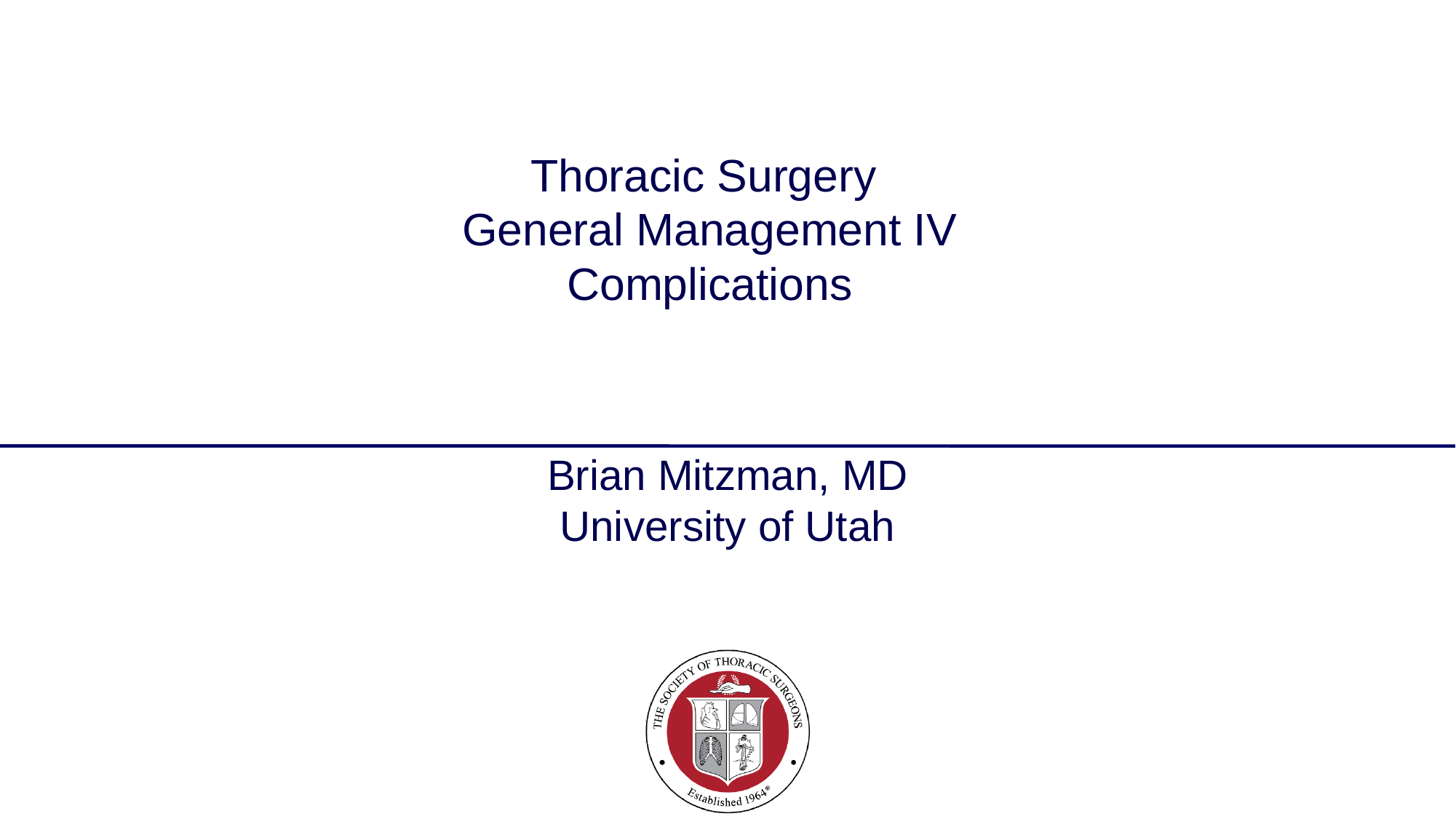

# Thoracic Surgery General Management IV Complications
Brian Mitzman, MD
University of Utah